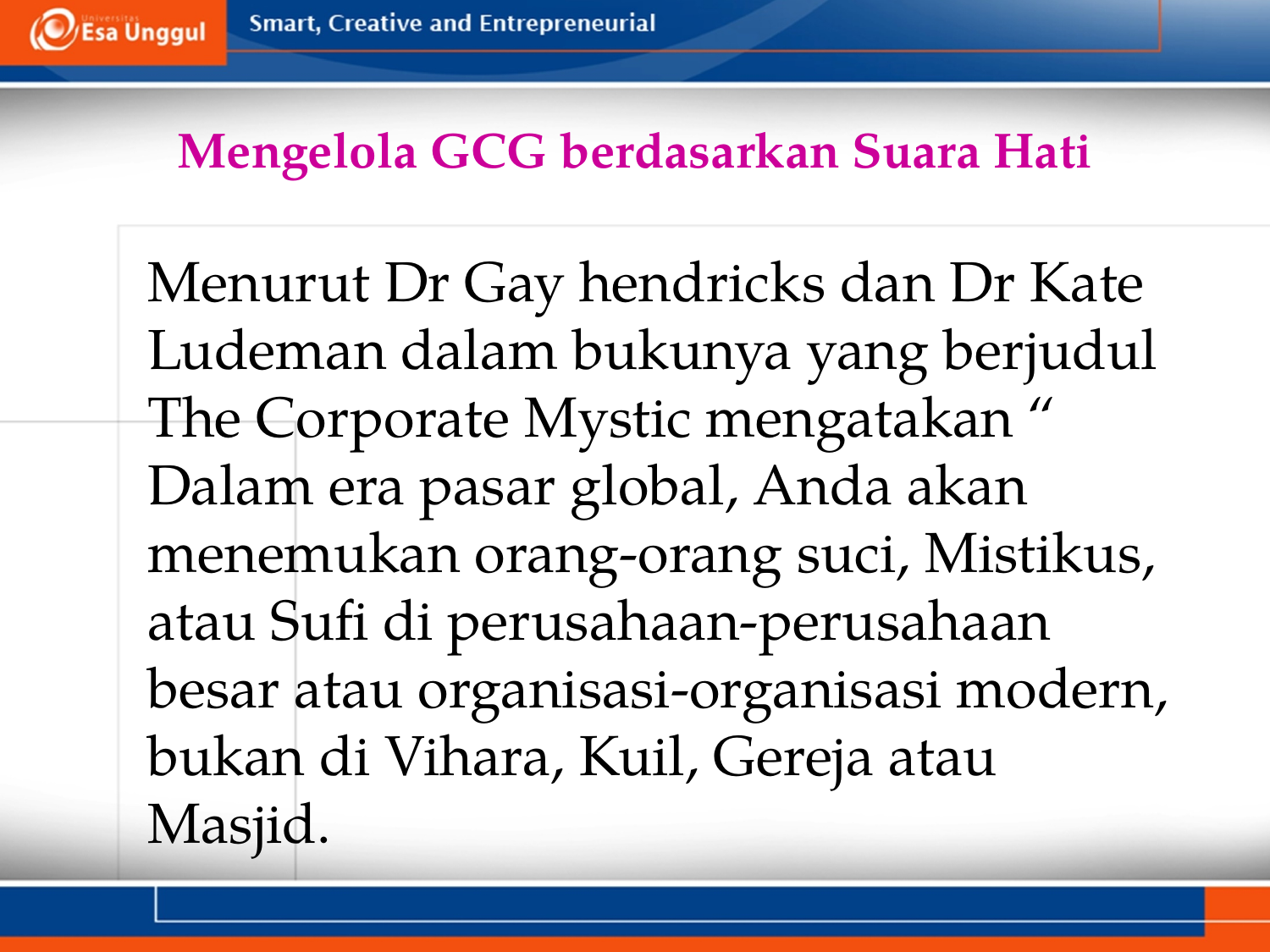

# Mengelola GCG berdasarkan Suara Hati
	Menurut Dr Gay hendricks dan Dr Kate Ludeman dalam bukunya yang berjudul The Corporate Mystic mengatakan “ Dalam era pasar global, Anda akan menemukan orang-orang suci, Mistikus, atau Sufi di perusahaan-perusahaan besar atau organisasi-organisasi modern, bukan di Vihara, Kuil, Gereja atau Masjid.